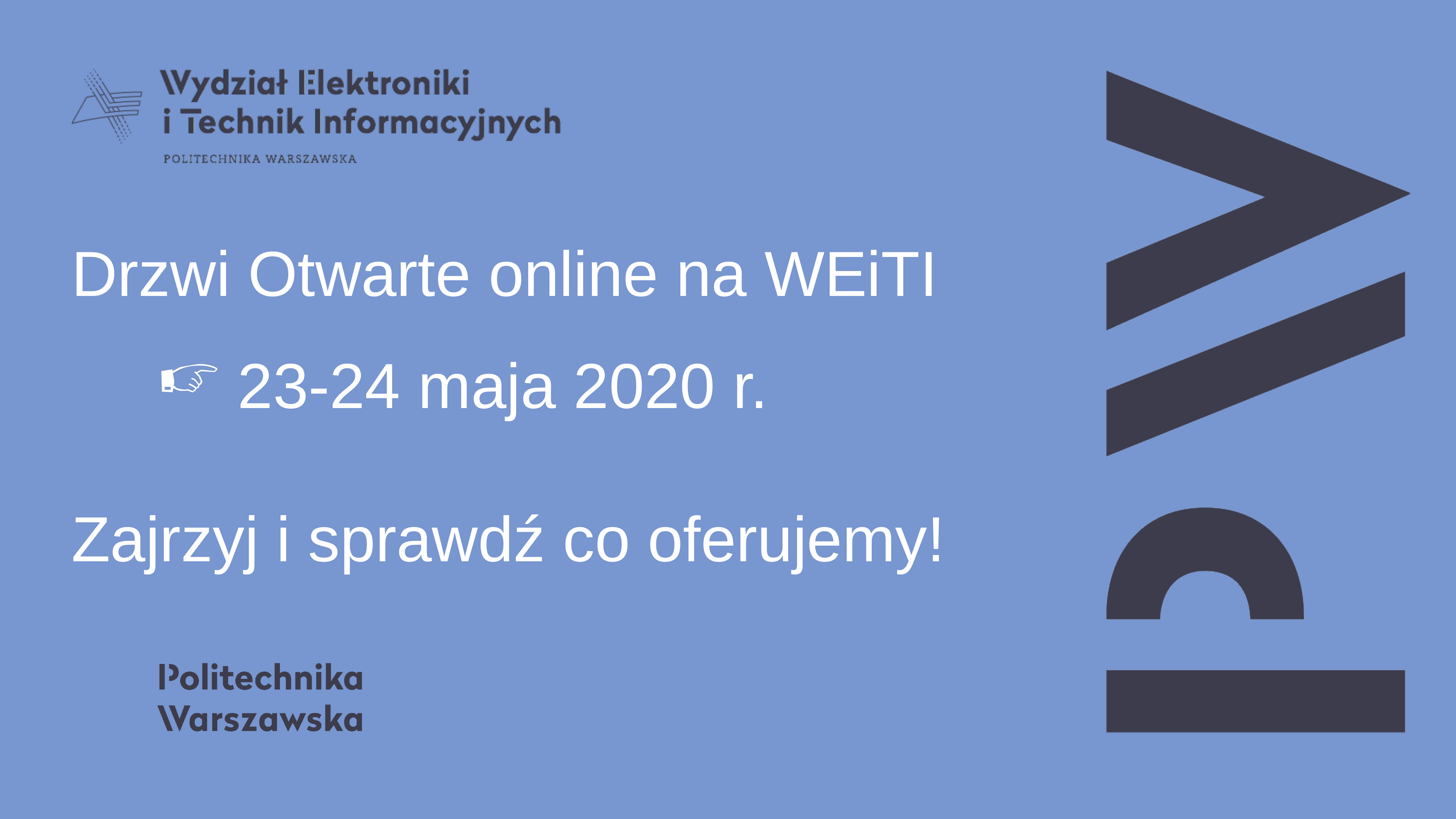

Drzwi Otwarte online na WEiTI
 23-24 maja 2020 r.

Zajrzyj i sprawdź co oferujemy!